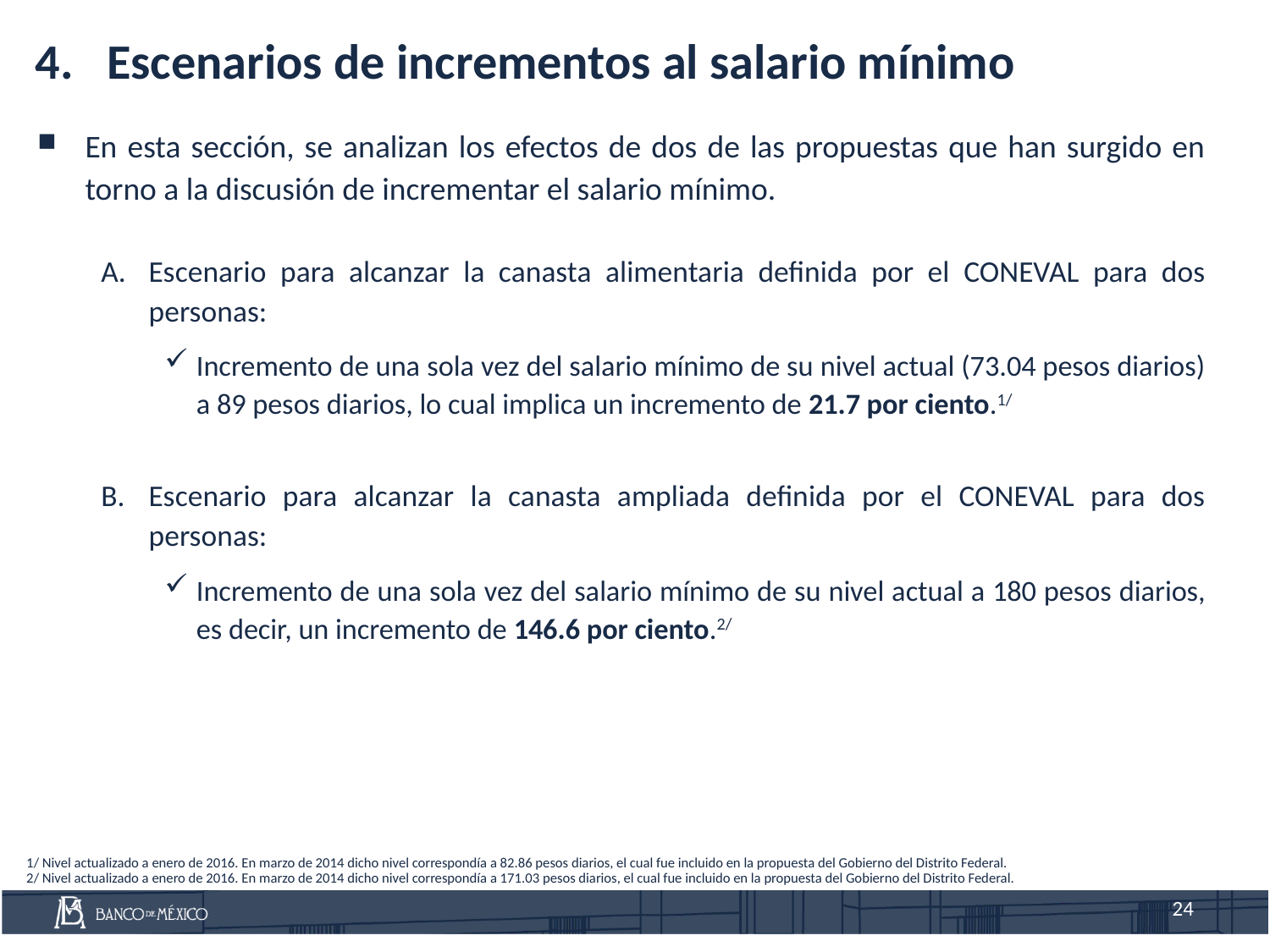

Escenarios de incrementos al salario mínimo
En esta sección, se analizan los efectos de dos de las propuestas que han surgido en torno a la discusión de incrementar el salario mínimo.
Escenario para alcanzar la canasta alimentaria definida por el CONEVAL para dos personas:
Incremento de una sola vez del salario mínimo de su nivel actual (73.04 pesos diarios) a 89 pesos diarios, lo cual implica un incremento de 21.7 por ciento.1/
Escenario para alcanzar la canasta ampliada definida por el CONEVAL para dos personas:
Incremento de una sola vez del salario mínimo de su nivel actual a 180 pesos diarios, es decir, un incremento de 146.6 por ciento.2/
1/ Nivel actualizado a enero de 2016. En marzo de 2014 dicho nivel correspondía a 82.86 pesos diarios, el cual fue incluido en la propuesta del Gobierno del Distrito Federal.
2/ Nivel actualizado a enero de 2016. En marzo de 2014 dicho nivel correspondía a 171.03 pesos diarios, el cual fue incluido en la propuesta del Gobierno del Distrito Federal.
24